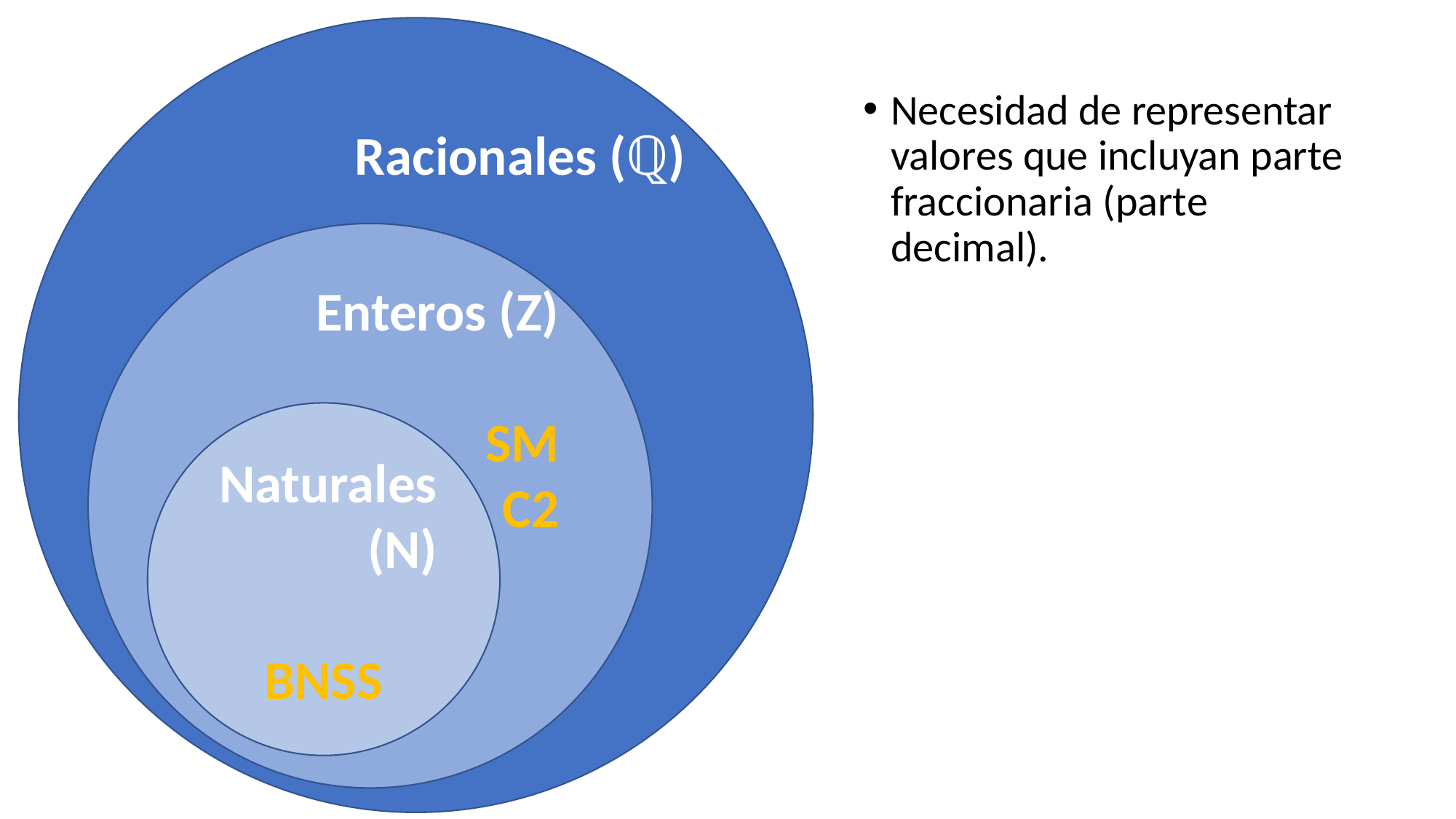

Racionales (ℚ)

Necesidad de representar valores que incluyan parte fraccionaria (parte decimal).

Enteros (Z)

SM
C2

Naturales (N)

BNSS